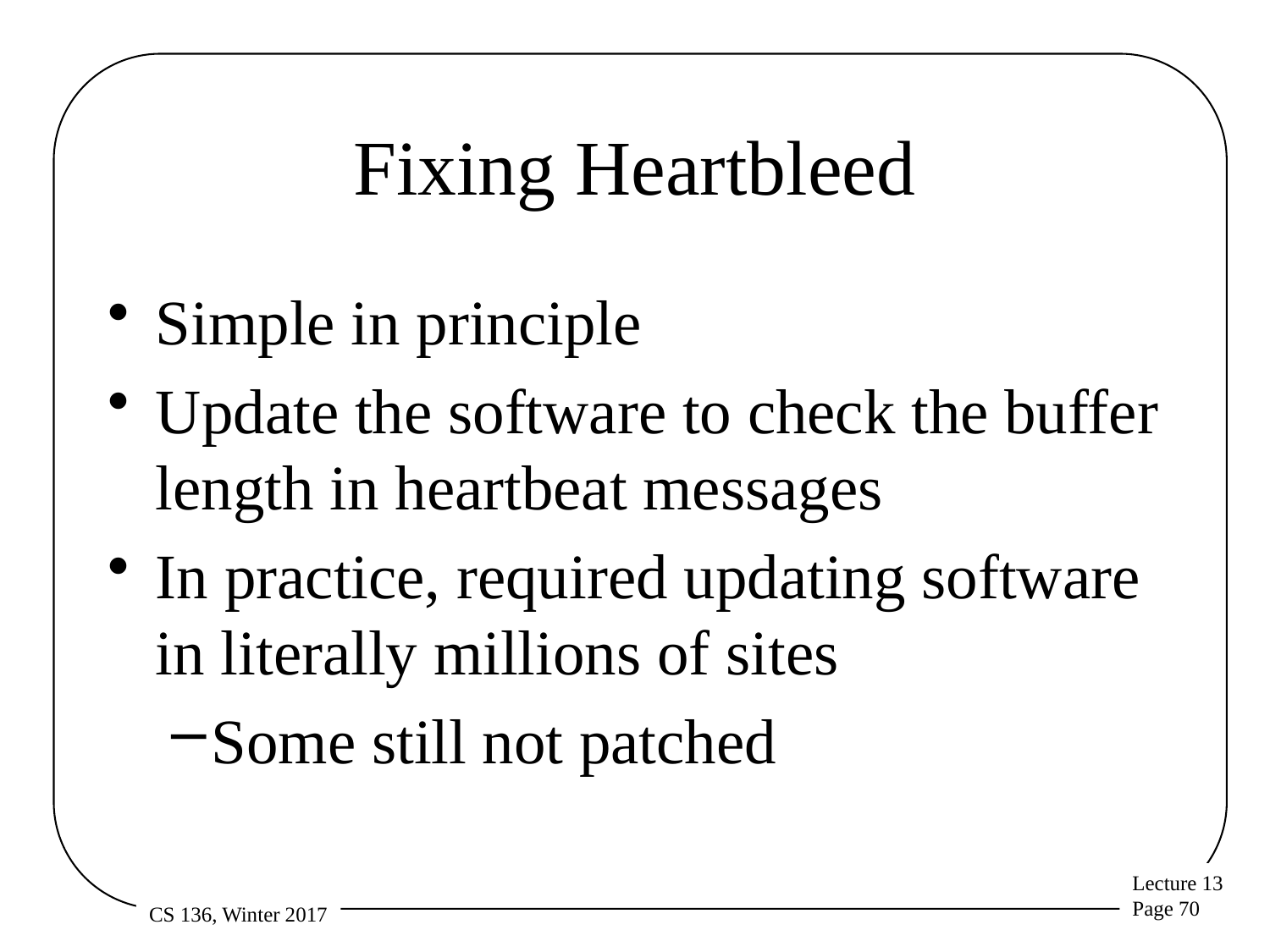

# Fixing Heartbleed
Simple in principle
Update the software to check the buffer length in heartbeat messages
In practice, required updating software in literally millions of sites
Some still not patched